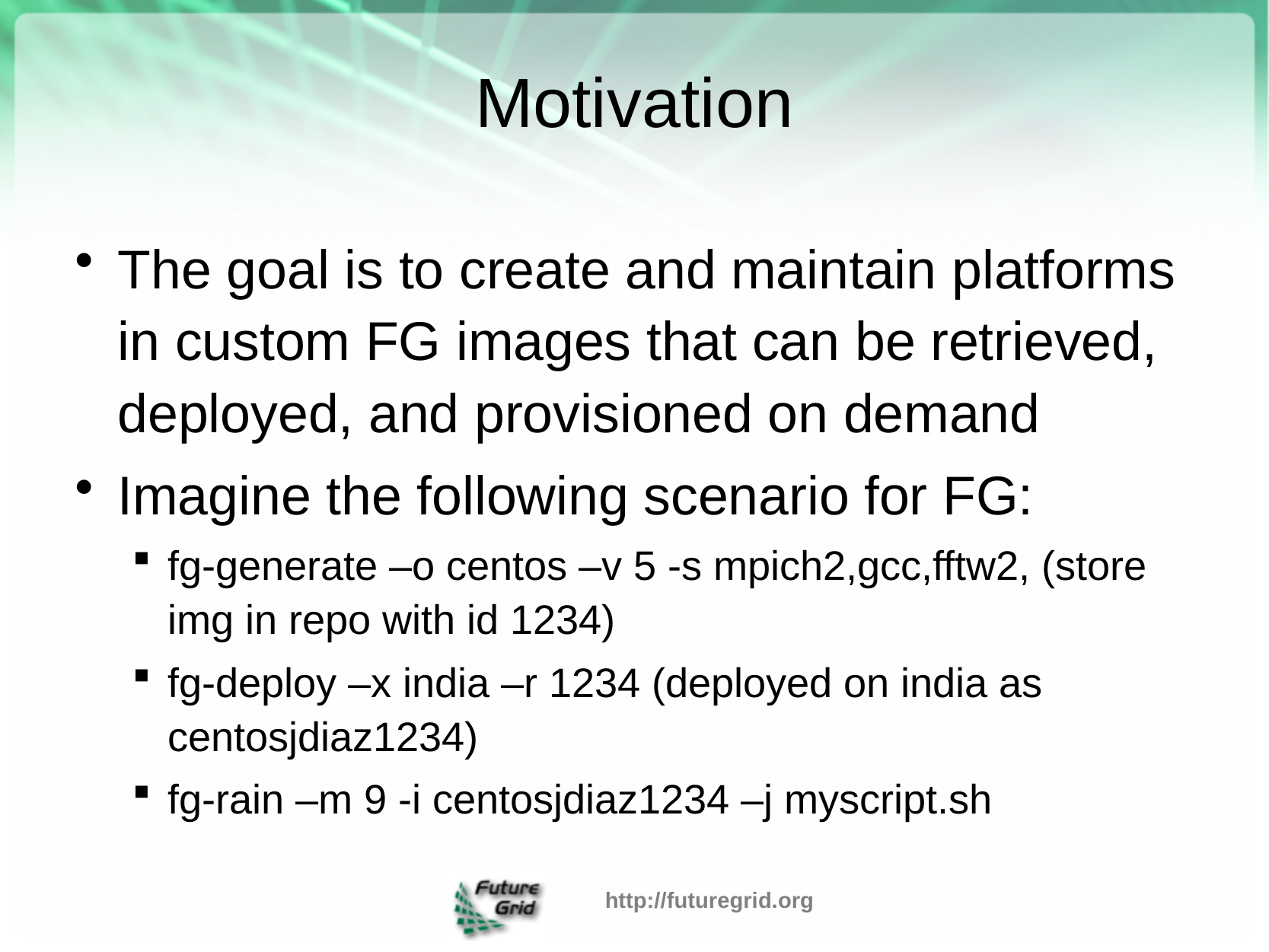

# Motivation
The goal is to create and maintain platforms in custom FG images that can be retrieved, deployed, and provisioned on demand
Imagine the following scenario for FG:
fg-generate –o centos –v 5 -s mpich2,gcc,fftw2, (store img in repo with id 1234)
fg-deploy –x india –r 1234 (deployed on india as centosjdiaz1234)
fg-rain –m 9 -i centosjdiaz1234 –j myscript.sh
http://futuregrid.org